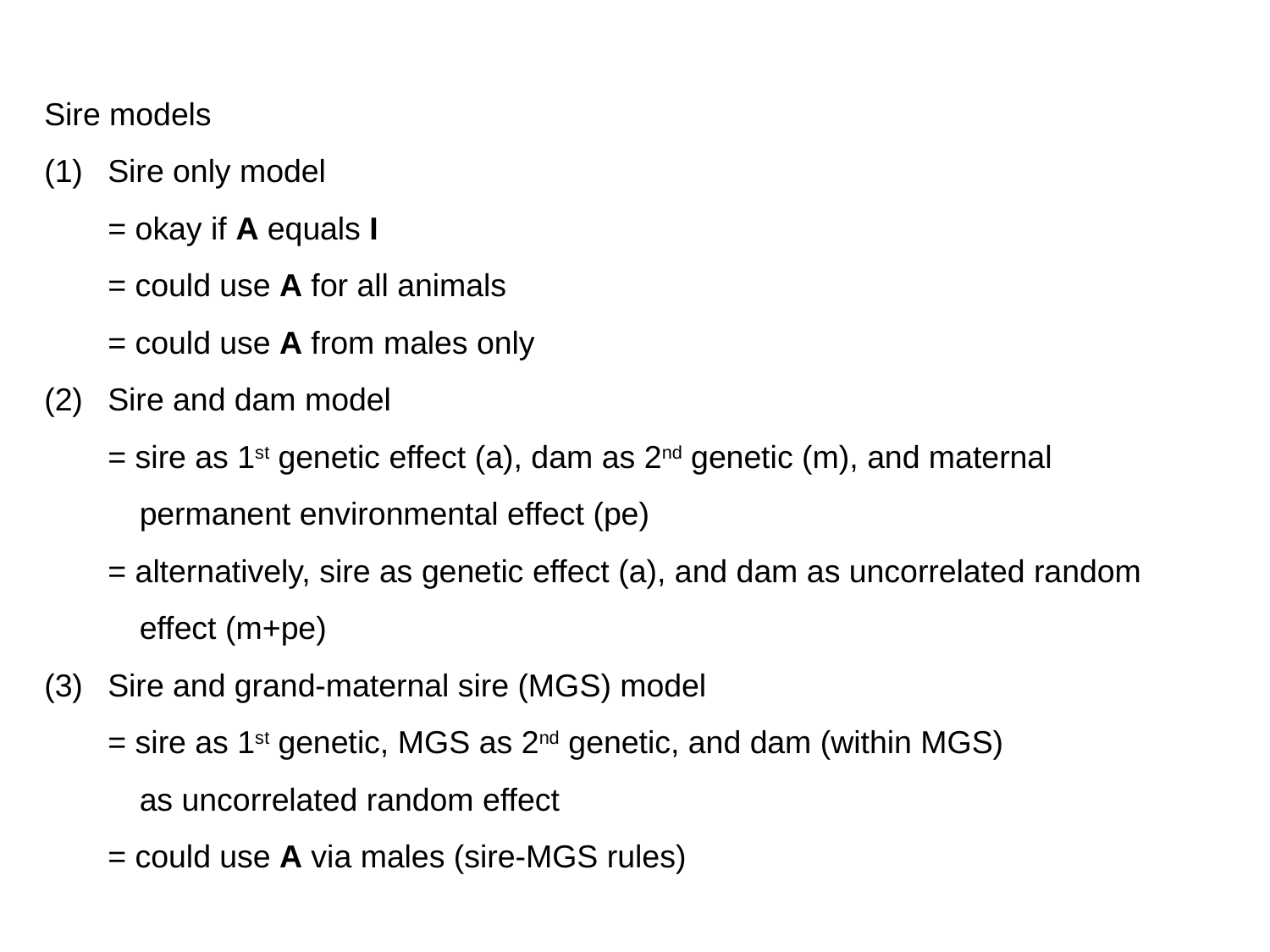

Sire models
(1)	Sire only model
	= okay if A equals I
	= could use A for all animals
	= could use A from males only
(2)	Sire and dam model
	= sire as 1st genetic effect (a), dam as 2nd genetic (m), and maternal
		permanent environmental effect (pe)
	= alternatively, sire as genetic effect (a), and dam as uncorrelated random
		effect (m+pe)
(3)	Sire and grand-maternal sire (MGS) model
	= sire as 1st genetic, MGS as 2nd genetic, and dam (within MGS)
		as uncorrelated random effect
	= could use A via males (sire-MGS rules)